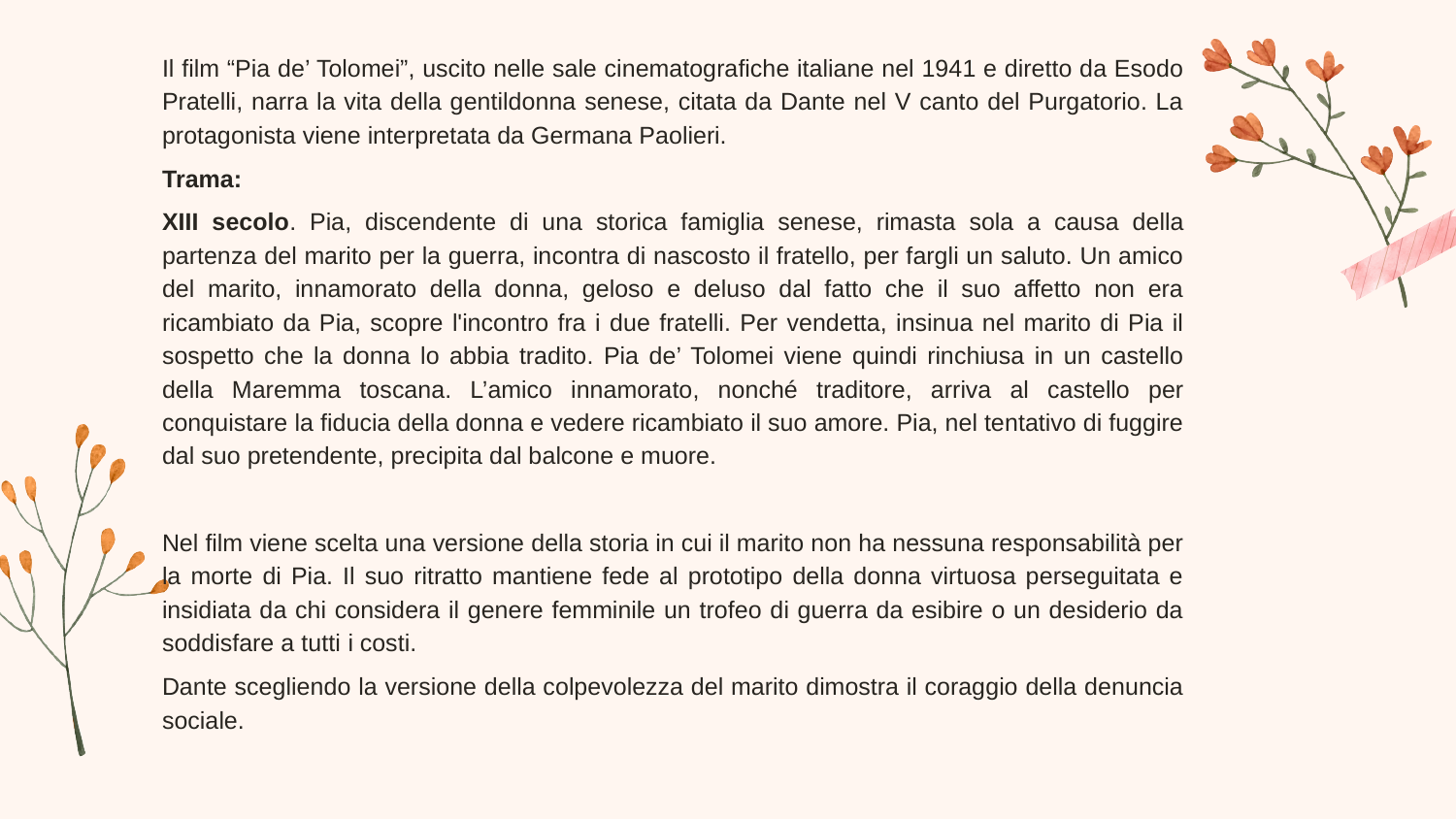

Il film “Pia de’ Tolomei”, uscito nelle sale cinematografiche italiane nel 1941 e diretto da Esodo Pratelli, narra la vita della gentildonna senese, citata da Dante nel V canto del Purgatorio. La protagonista viene interpretata da Germana Paolieri.
Trama:
XIII secolo. Pia, discendente di una storica famiglia senese, rimasta sola a causa della partenza del marito per la guerra, incontra di nascosto il fratello, per fargli un saluto. Un amico del marito, innamorato della donna, geloso e deluso dal fatto che il suo affetto non era ricambiato da Pia, scopre l'incontro fra i due fratelli. Per vendetta, insinua nel marito di Pia il sospetto che la donna lo abbia tradito. Pia de’ Tolomei viene quindi rinchiusa in un castello della Maremma toscana. L’amico innamorato, nonché traditore, arriva al castello per conquistare la fiducia della donna e vedere ricambiato il suo amore. Pia, nel tentativo di fuggire dal suo pretendente, precipita dal balcone e muore.

Nel film viene scelta una versione della storia in cui il marito non ha nessuna responsabilità per la morte di Pia. Il suo ritratto mantiene fede al prototipo della donna virtuosa perseguitata e insidiata da chi considera il genere femminile un trofeo di guerra da esibire o un desiderio da soddisfare a tutti i costi.
Dante scegliendo la versione della colpevolezza del marito dimostra il coraggio della denuncia sociale.